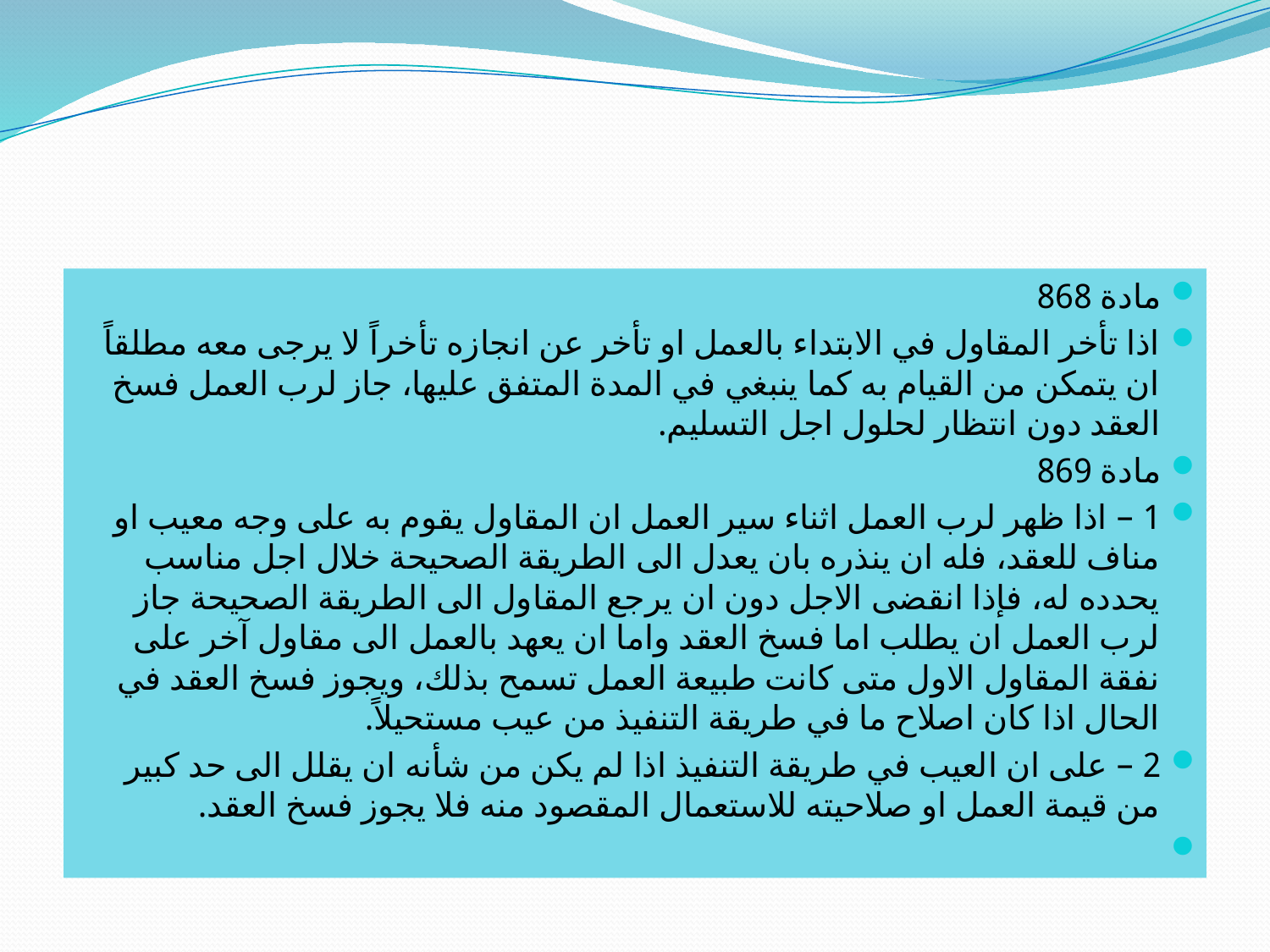

#
مادة 868
اذا تأخر المقاول في الابتداء بالعمل او تأخر عن انجازه تأخراً لا يرجى معه مطلقاً ان يتمكن من القيام به كما ينبغي في المدة المتفق عليها، جاز لرب العمل فسخ العقد دون انتظار لحلول اجل التسليم.
مادة 869
1 – اذا ظهر لرب العمل اثناء سير العمل ان المقاول يقوم به على وجه معيب او مناف للعقد، فله ان ينذره بان يعدل الى الطريقة الصحيحة خلال اجل مناسب يحدده له، فإذا انقضى الاجل دون ان يرجع المقاول الى الطريقة الصحيحة جاز لرب العمل ان يطلب اما فسخ العقد واما ان يعهد بالعمل الى مقاول آخر على نفقة المقاول الاول متى كانت طبيعة العمل تسمح بذلك، ويجوز فسخ العقد في الحال اذا كان اصلاح ما في طريقة التنفيذ من عيب مستحيلاً.
2 – على ان العيب في طريقة التنفيذ اذا لم يكن من شأنه ان يقلل الى حد كبير من قيمة العمل او صلاحيته للاستعمال المقصود منه فلا يجوز فسخ العقد.